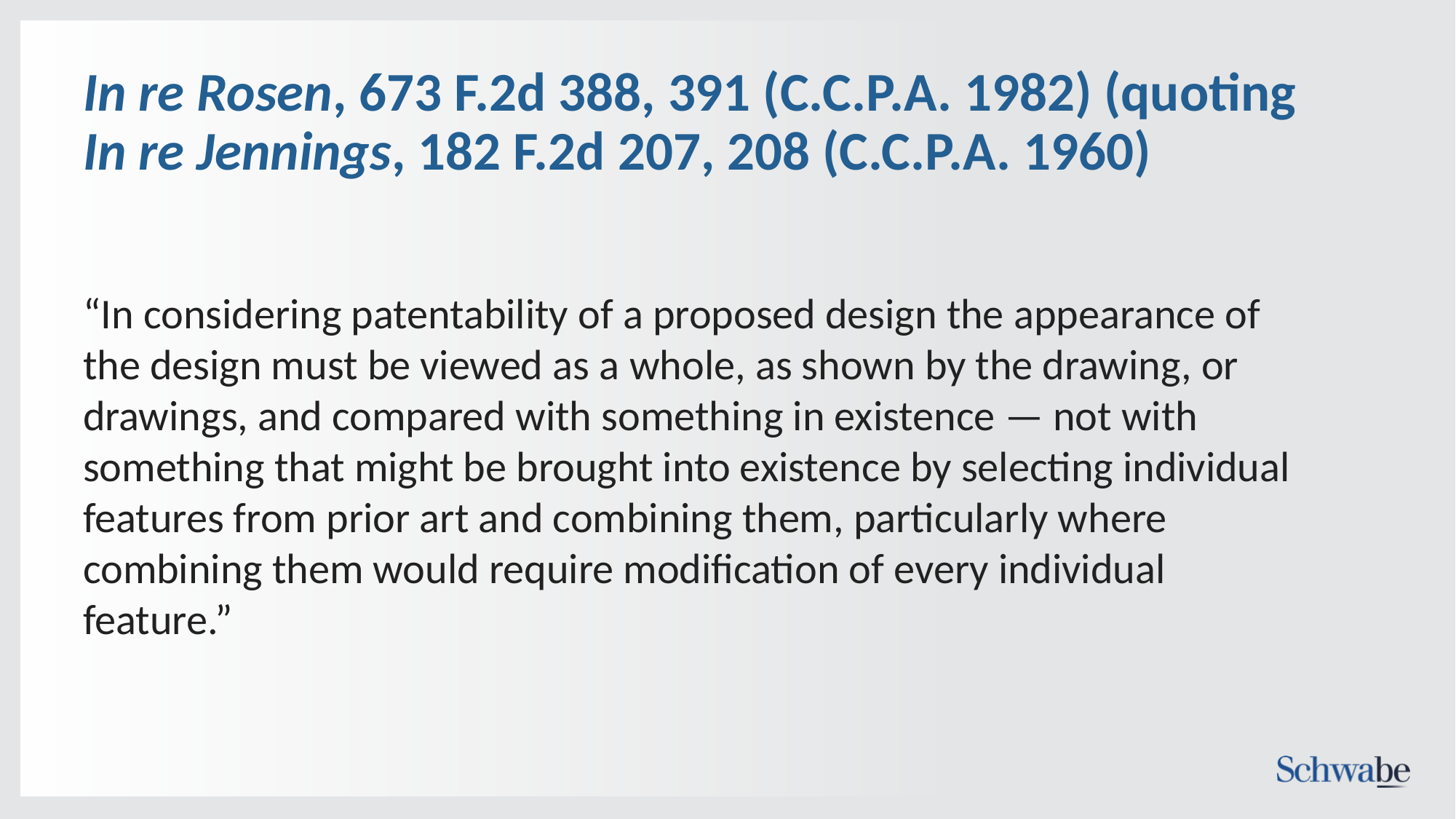

# In re Rosen, 673 F.2d 388, 391 (C.C.P.A. 1982) (quoting In re Jennings, 182 F.2d 207, 208 (C.C.P.A. 1960)
“In considering patentability of a proposed design the appearance of the design must be viewed as a whole, as shown by the drawing, or drawings, and compared with something in existence — not with something that might be brought into existence by selecting individual features from prior art and combining them, particularly where combining them would require modification of every individual feature.”